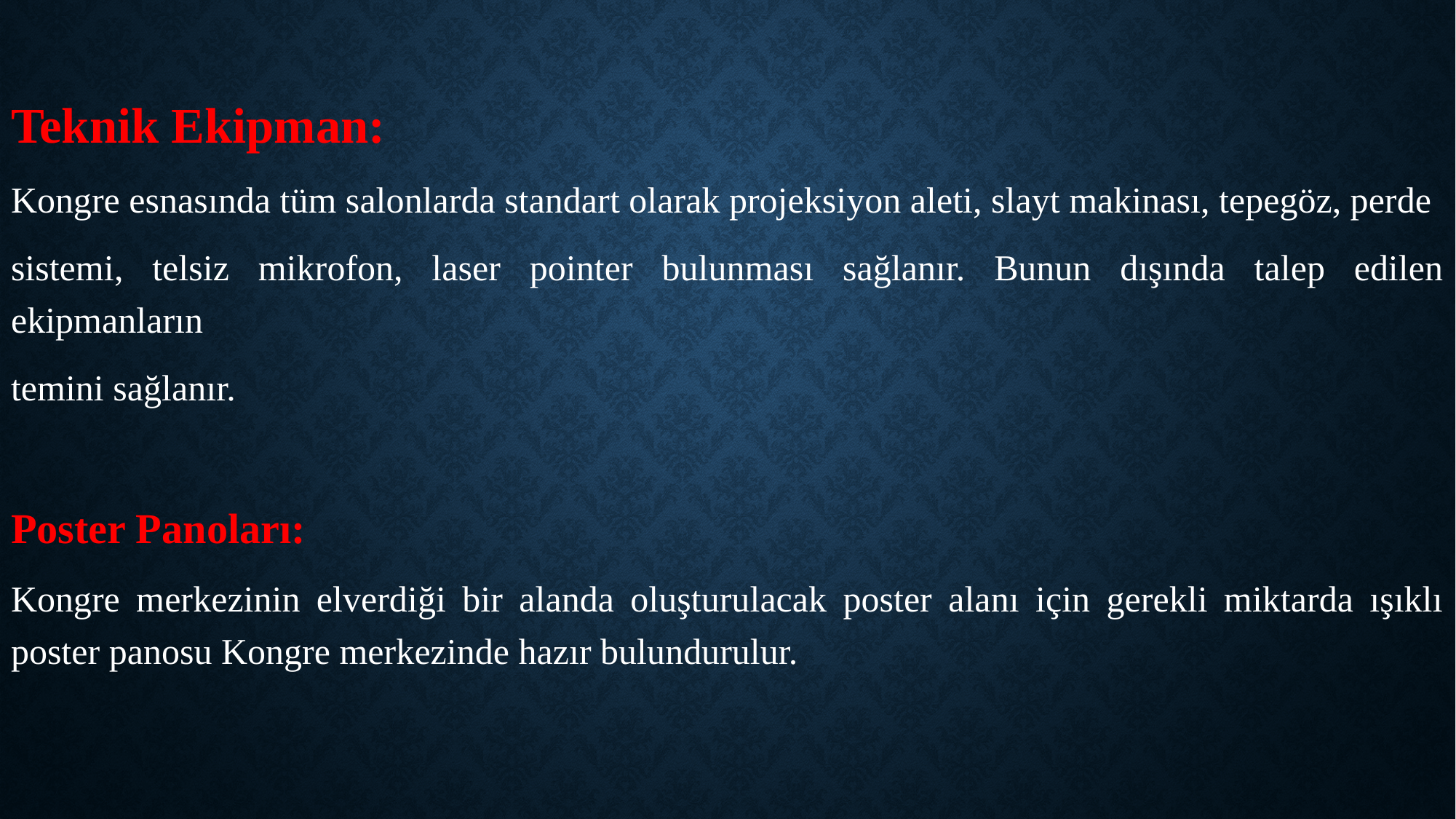

Teknik Ekipman:
Kongre esnasında tüm salonlarda standart olarak projeksiyon aleti, slayt makinası, tepegöz, perde
sistemi, telsiz mikrofon, laser pointer bulunması sağlanır. Bunun dışında talep edilen ekipmanların
temini sağlanır.

Poster Panoları:
Kongre merkezinin elverdiği bir alanda oluşturulacak poster alanı için gerekli miktarda ışıklı poster panosu Kongre merkezinde hazır bulundurulur.